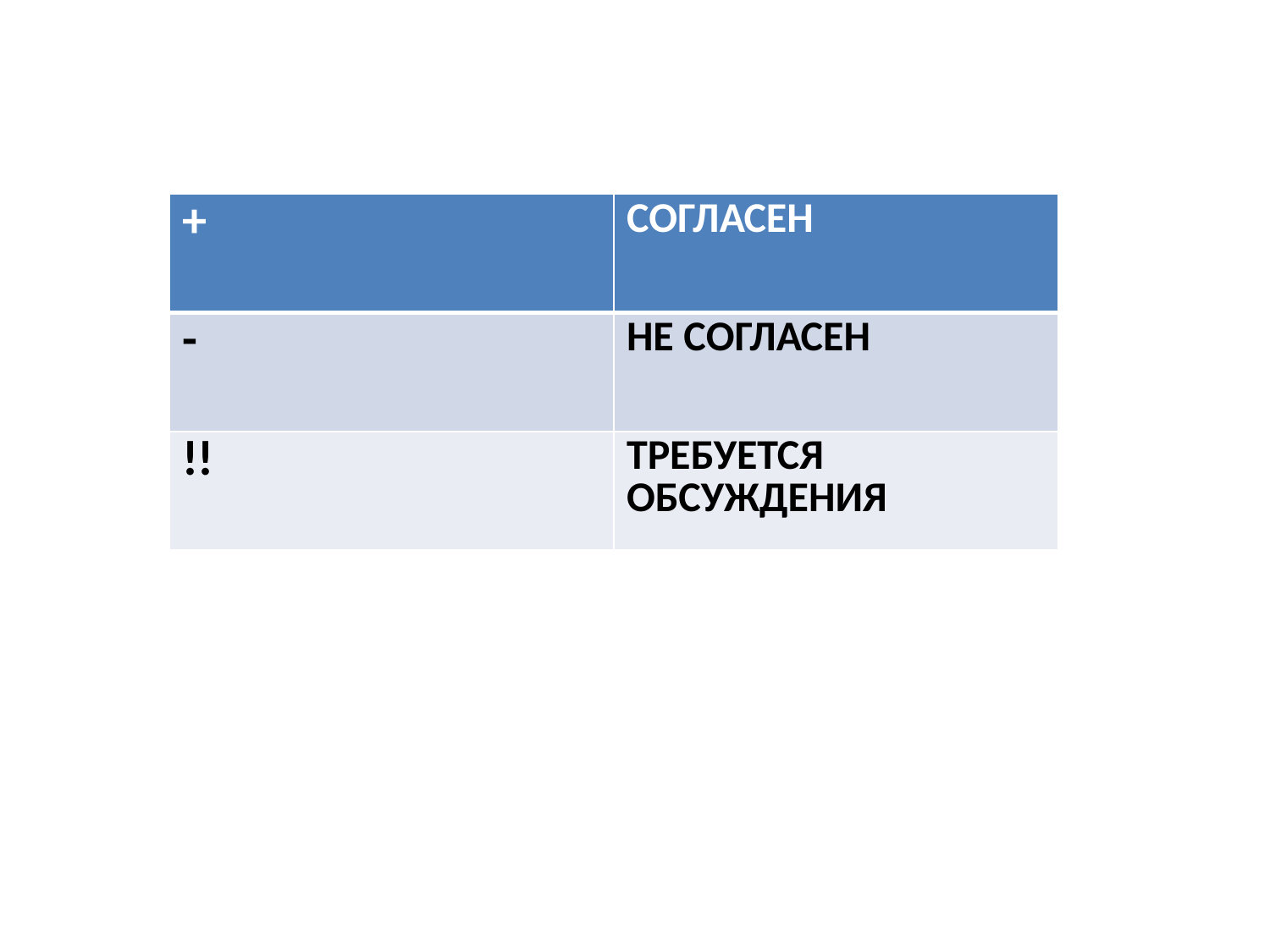

| + | СОГЛАСЕН |
| --- | --- |
| - | НЕ СОГЛАСЕН |
| !! | ТРЕБУЕТСЯ ОБСУЖДЕНИЯ |